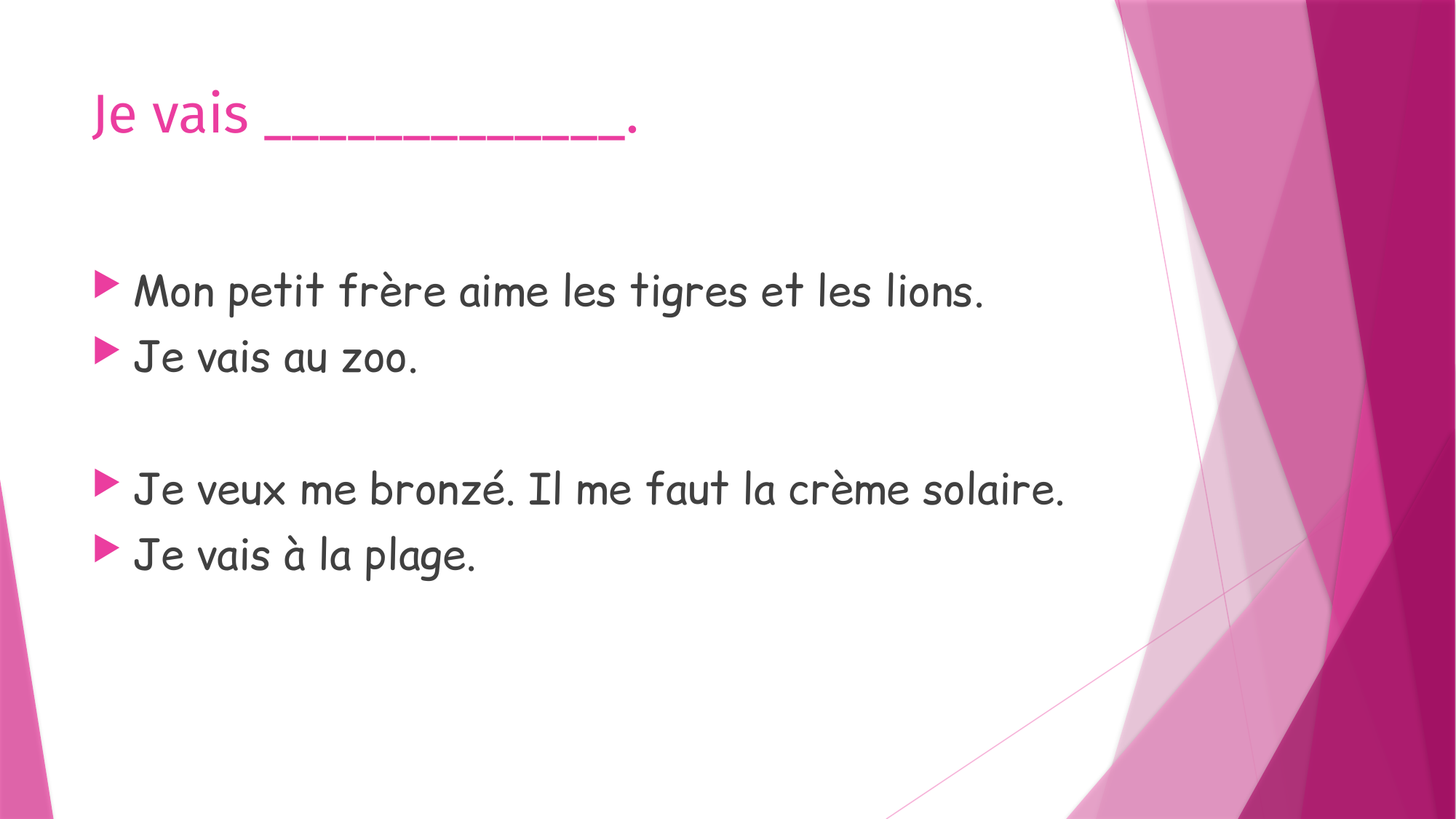

# Je vais _____________.
Mon petit frère aime les tigres et les lions.
Je vais au zoo.

Je veux me bronzé. Il me faut la crème solaire.
Je vais à la plage.